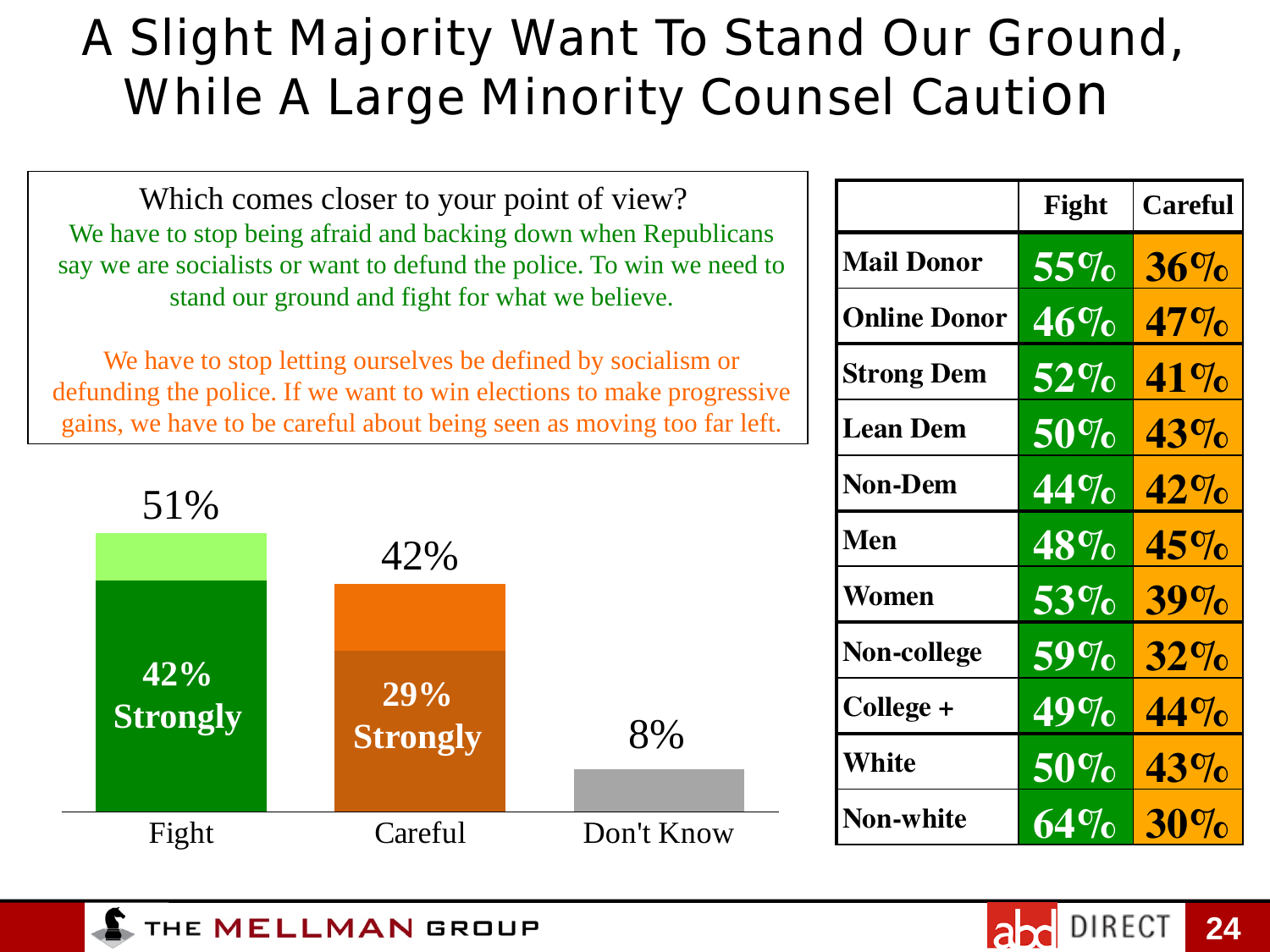

A Slight Majority Want To Stand Our Ground, While A Large Minority Counsel Caution
Which comes closer to your point of view?
We have to stop being afraid and backing down when Republicans say we are socialists or want to defund the police. To win we need to stand our ground and fight for what we believe.

We have to stop letting ourselves be defined by socialism or defunding the police. If we want to win elections to make progressive gains, we have to be careful about being seen as moving too far left.
|  | Fight | Careful |
| --- | --- | --- |
| Mail Donor | 55% | 36% |
| Online Donor | 46% | 47% |
| Strong Dem | 52% | 41% |
| Lean Dem | 50% | 43% |
| Non-Dem | 44% | 42% |
| Men | 48% | 45% |
| Women | 53% | 39% |
| Non-college | 59% | 32% |
| College + | 49% | 44% |
| White | 50% | 43% |
| Non-white | 64% | 30% |

### Chart

| Category |  |  |  |
|---|---|---|---|
| Fight | 0.422 | 0.086 | 0.508 |
| Careful | 0.293 | 0.122 | 0.415 |
| Don't Know | 0.077 | None | 0.077 |
42%
Strongly
29%
Strongly